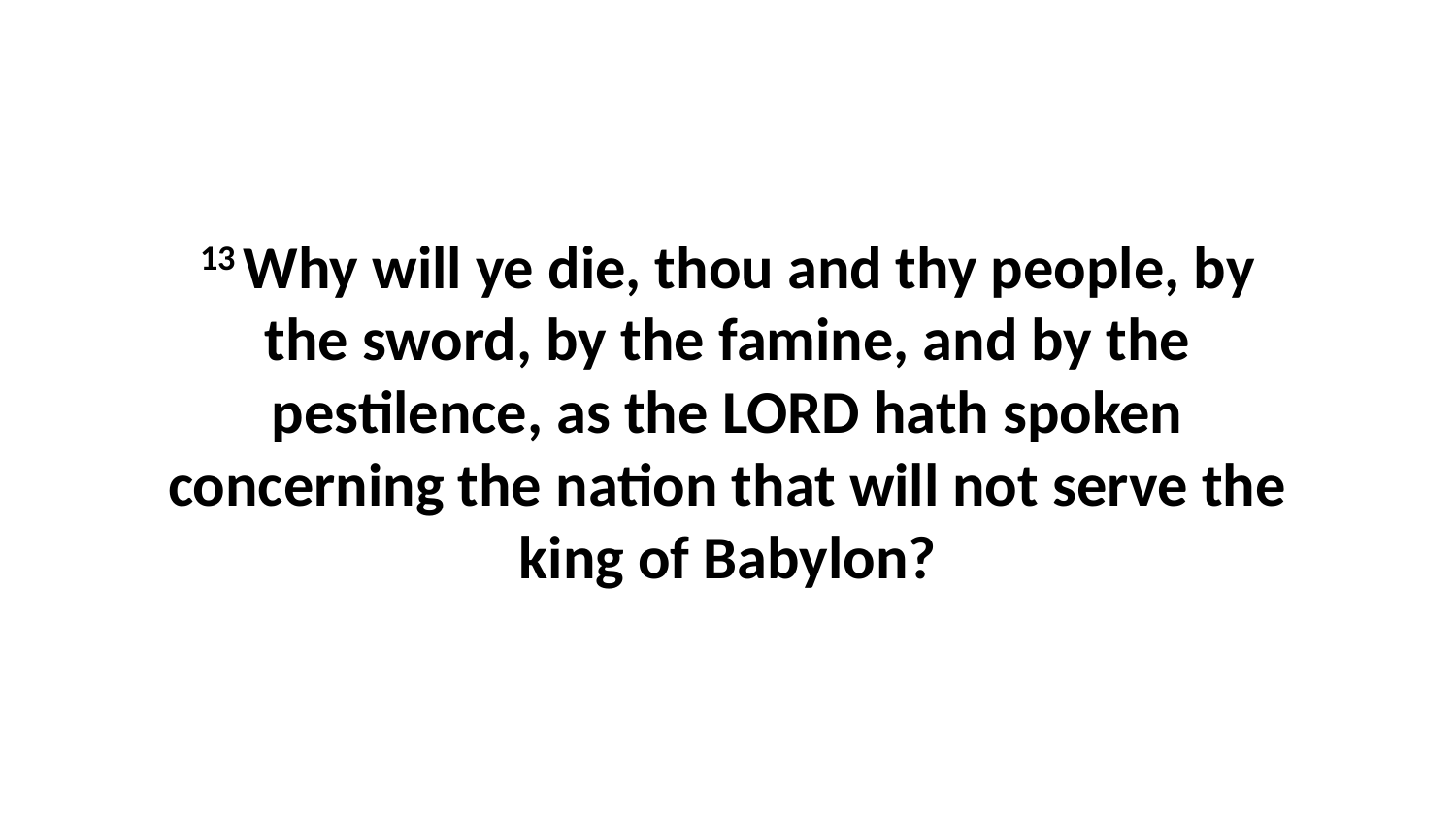

13 Why will ye die, thou and thy people, by the sword, by the famine, and by the pestilence, as the LORD hath spoken concerning the nation that will not serve the king of Babylon?